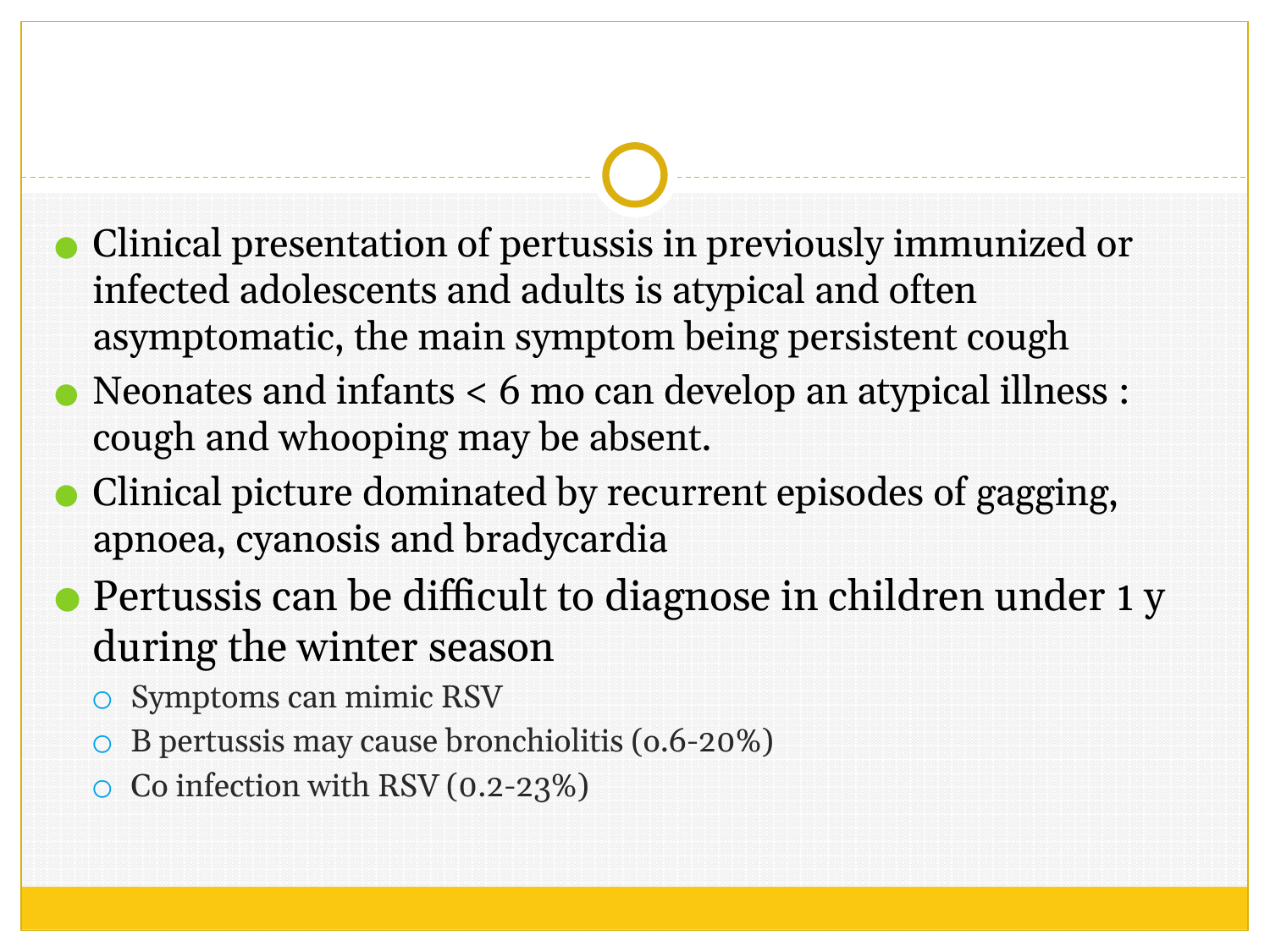

#
Clinical presentation of pertussis in previously immunized or infected adolescents and adults is atypical and often asymptomatic, the main symptom being persistent cough
Neonates and infants < 6 mo can develop an atypical illness : cough and whooping may be absent.
Clinical picture dominated by recurrent episodes of gagging, apnoea, cyanosis and bradycardia
Pertussis can be difficult to diagnose in children under 1 y during the winter season
Symptoms can mimic RSV
B pertussis may cause bronchiolitis (o.6-20%)
Co infection with RSV (0.2-23%)